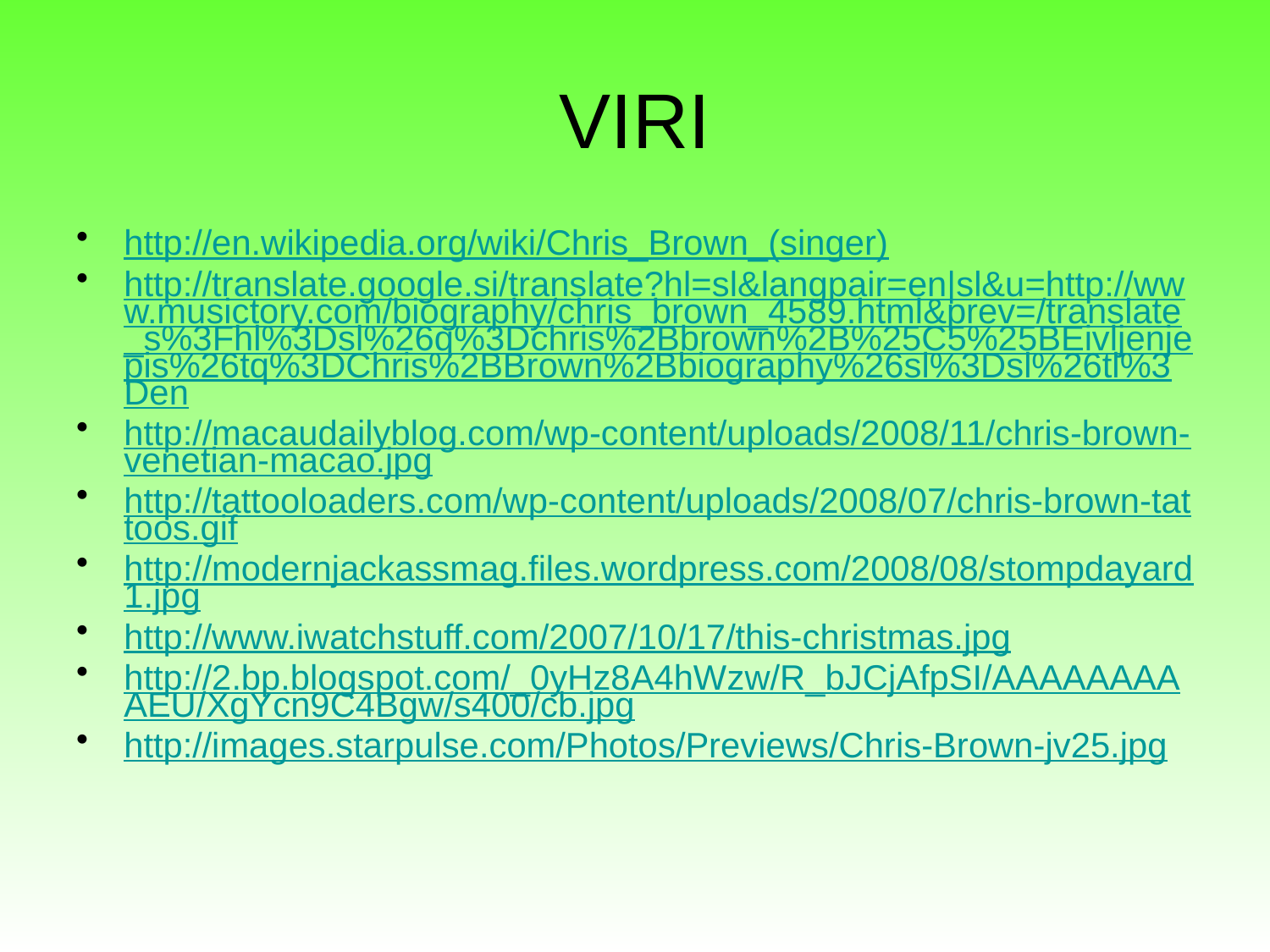

# VIRI
http://en.wikipedia.org/wiki/Chris_Brown_(singer)
http://translate.google.si/translate?hl=sl&langpair=en|sl&u=http://www.musictory.com/biography/chris_brown_4589.html&prev=/translate_s%3Fhl%3Dsl%26q%3Dchris%2Bbrown%2B%25C5%25BEivljenjepis%26tq%3DChris%2BBrown%2Bbiography%26sl%3Dsl%26tl%3Den
http://macaudailyblog.com/wp-content/uploads/2008/11/chris-brown-venetian-macao.jpg
http://tattooloaders.com/wp-content/uploads/2008/07/chris-brown-tattoos.gif
http://modernjackassmag.files.wordpress.com/2008/08/stompdayard1.jpg
http://www.iwatchstuff.com/2007/10/17/this-christmas.jpg
http://2.bp.blogspot.com/_0yHz8A4hWzw/R_bJCjAfpSI/AAAAAAAAAEU/XgYcn9C4Bgw/s400/cb.jpg
http://images.starpulse.com/Photos/Previews/Chris-Brown-jv25.jpg